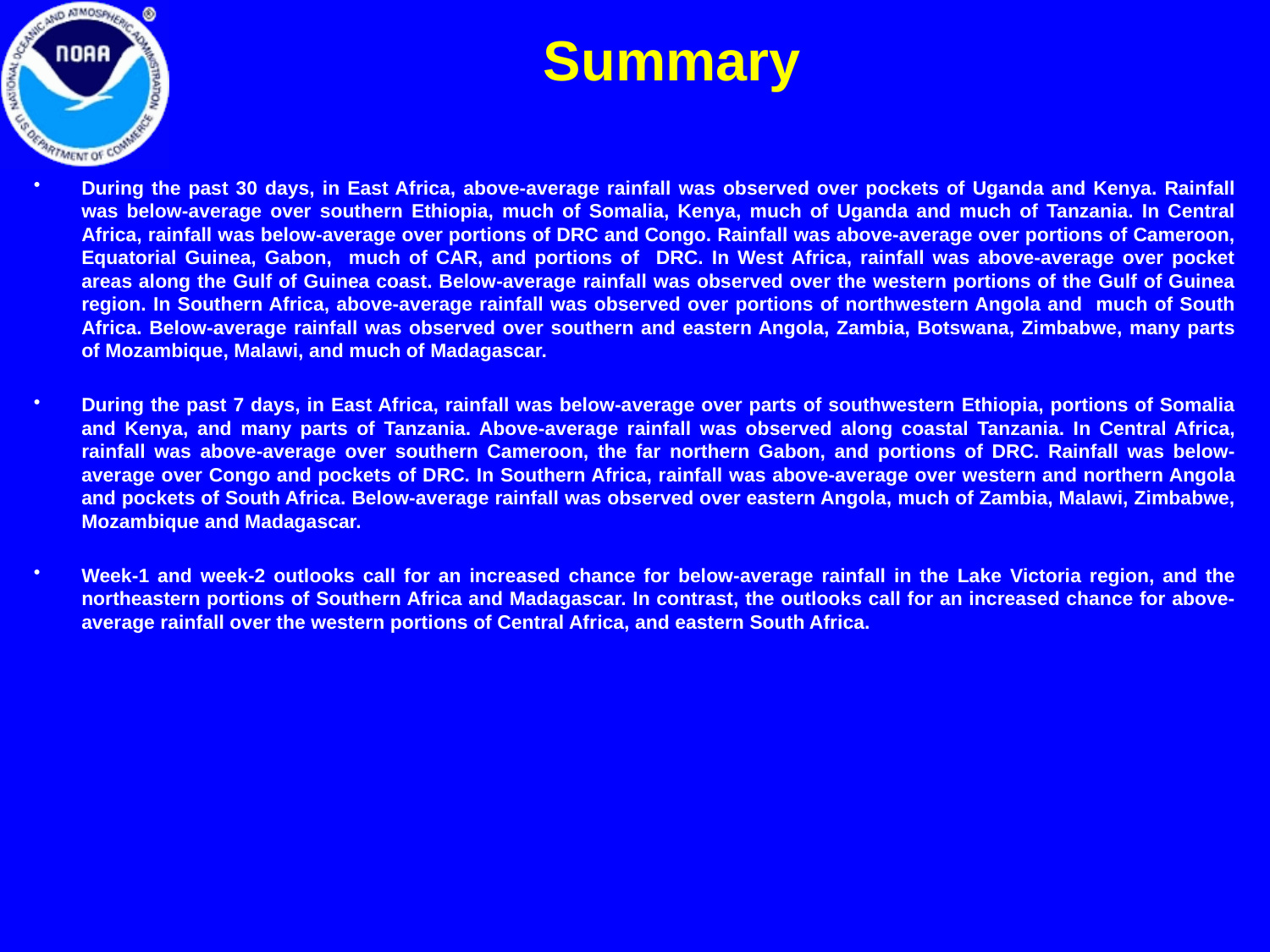

Summary
During the past 30 days, in East Africa, above-average rainfall was observed over pockets of Uganda and Kenya. Rainfall was below-average over southern Ethiopia, much of Somalia, Kenya, much of Uganda and much of Tanzania. In Central Africa, rainfall was below-average over portions of DRC and Congo. Rainfall was above-average over portions of Cameroon, Equatorial Guinea, Gabon,  much of CAR, and portions of  DRC. In West Africa, rainfall was above-average over pocket areas along the Gulf of Guinea coast. Below-average rainfall was observed over the western portions of the Gulf of Guinea region. In Southern Africa, above-average rainfall was observed over portions of northwestern Angola and  much of South Africa. Below-average rainfall was observed over southern and eastern Angola, Zambia, Botswana, Zimbabwe, many parts of Mozambique, Malawi, and much of Madagascar.

During the past 7 days, in East Africa, rainfall was below-average over parts of southwestern Ethiopia, portions of Somalia and Kenya, and many parts of Tanzania. Above-average rainfall was observed along coastal Tanzania. In Central Africa, rainfall was above-average over southern Cameroon, the far northern Gabon, and portions of DRC. Rainfall was below-average over Congo and pockets of DRC. In Southern Africa, rainfall was above-average over western and northern Angola and pockets of South Africa. Below-average rainfall was observed over eastern Angola, much of Zambia, Malawi, Zimbabwe, Mozambique and Madagascar.

Week-1 and week-2 outlooks call for an increased chance for below-average rainfall in the Lake Victoria region, and the northeastern portions of Southern Africa and Madagascar. In contrast, the outlooks call for an increased chance for above-average rainfall over the western portions of Central Africa, and eastern South Africa.